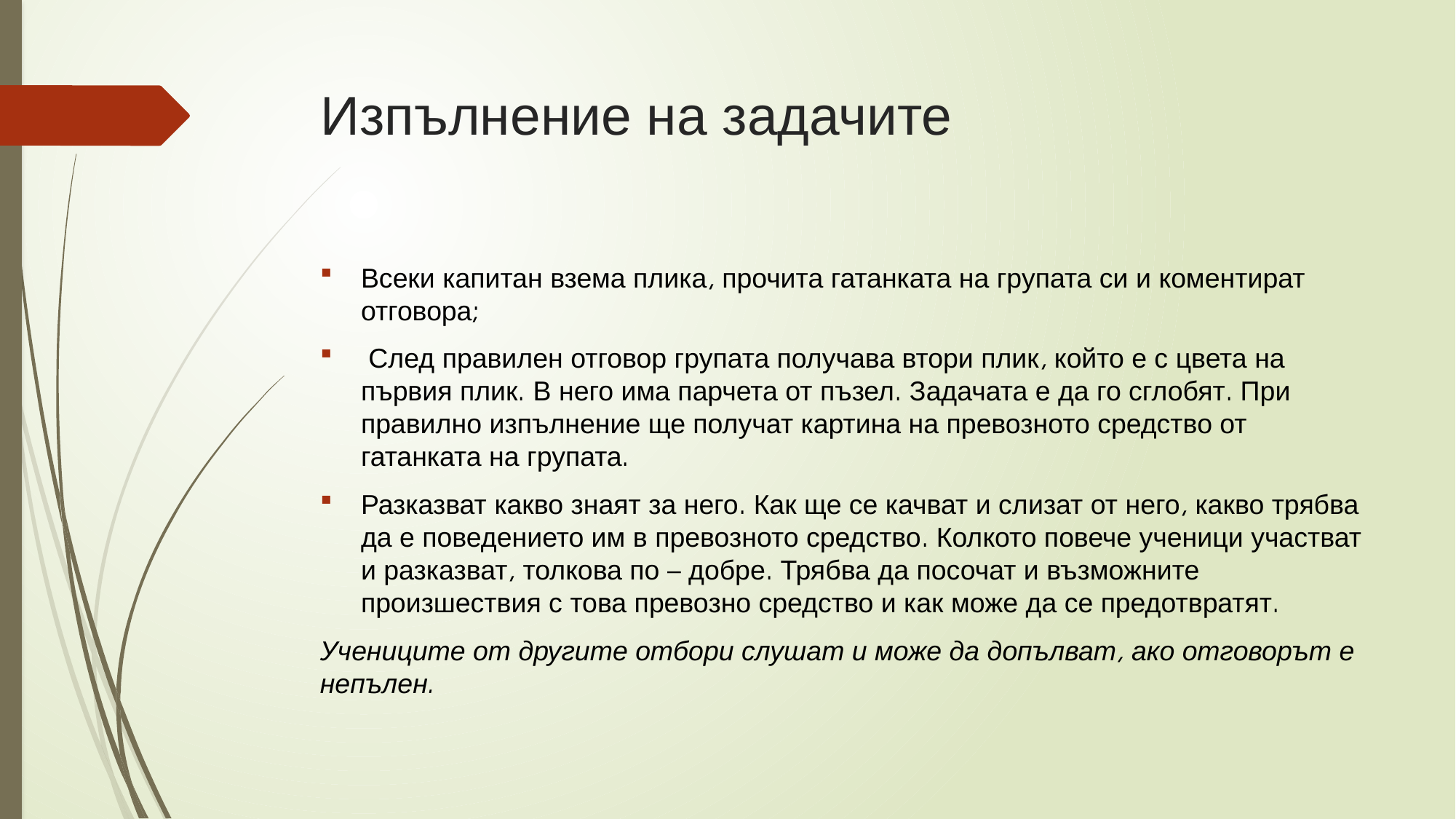

# Изпълнение на задачите
Всеки капитан взема плика, прочита гатанката на групата си и коментират отговора;
 След правилен отговор групата получава втори плик, който е с цвета на първия плик. В него има парчета от пъзел. Задачата е да го сглобят. При правилно изпълнение ще получат картина на превозното средство от гатанката на групата.
Разказват какво знаят за него. Как ще се качват и слизат от него, какво трябва да е поведението им в превозното средство. Колкото повече ученици участват и разказват, толкова по – добре. Трябва да посочат и възможните произшествия с това превозно средство и как може да се предотвратят.
Учениците от другите отбори слушат и може да допълват, ако отговорът е непълен.